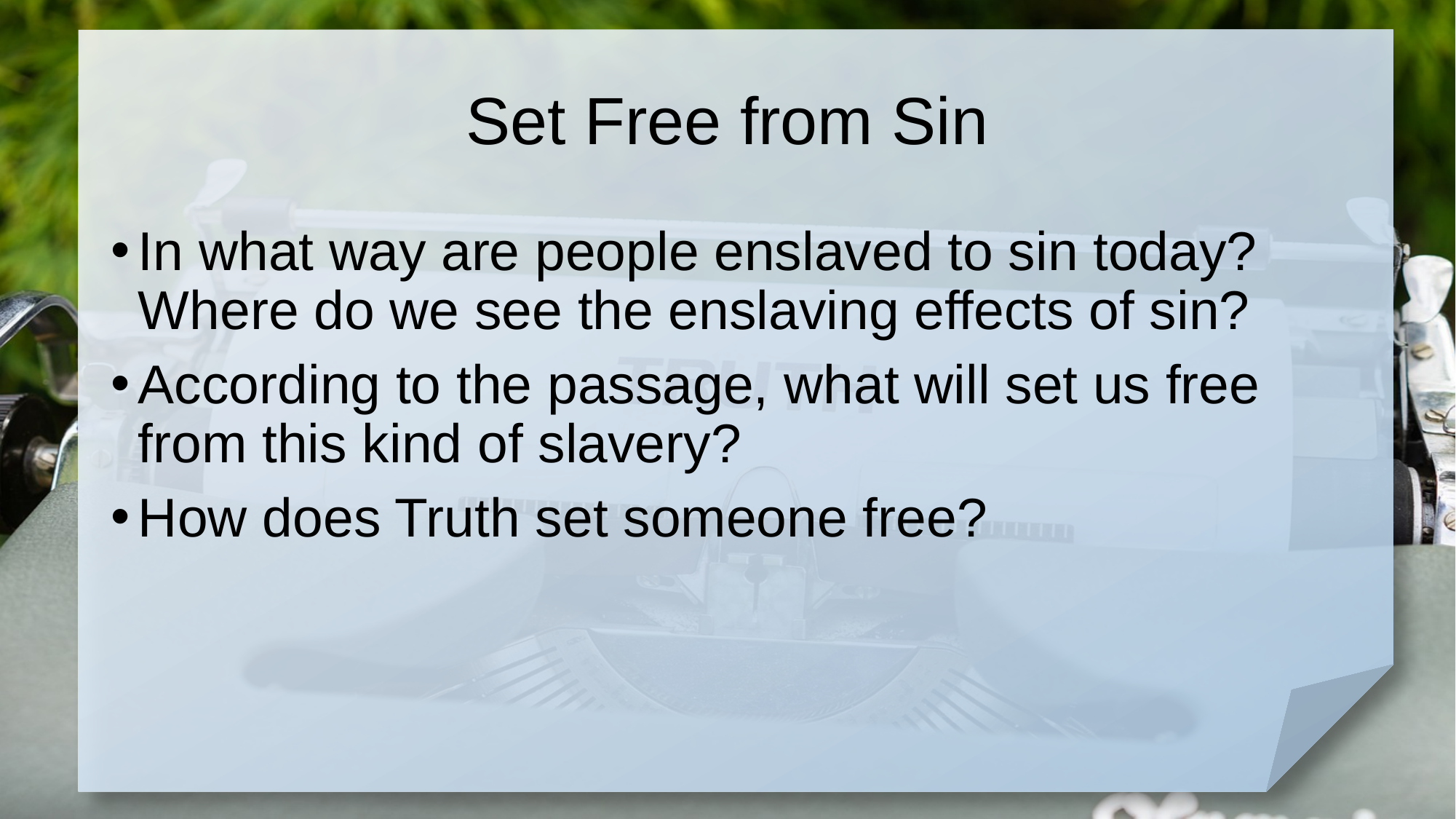

# Set Free from Sin
In what way are people enslaved to sin today?  Where do we see the enslaving effects of sin?
According to the passage, what will set us free from this kind of slavery?
How does Truth set someone free?